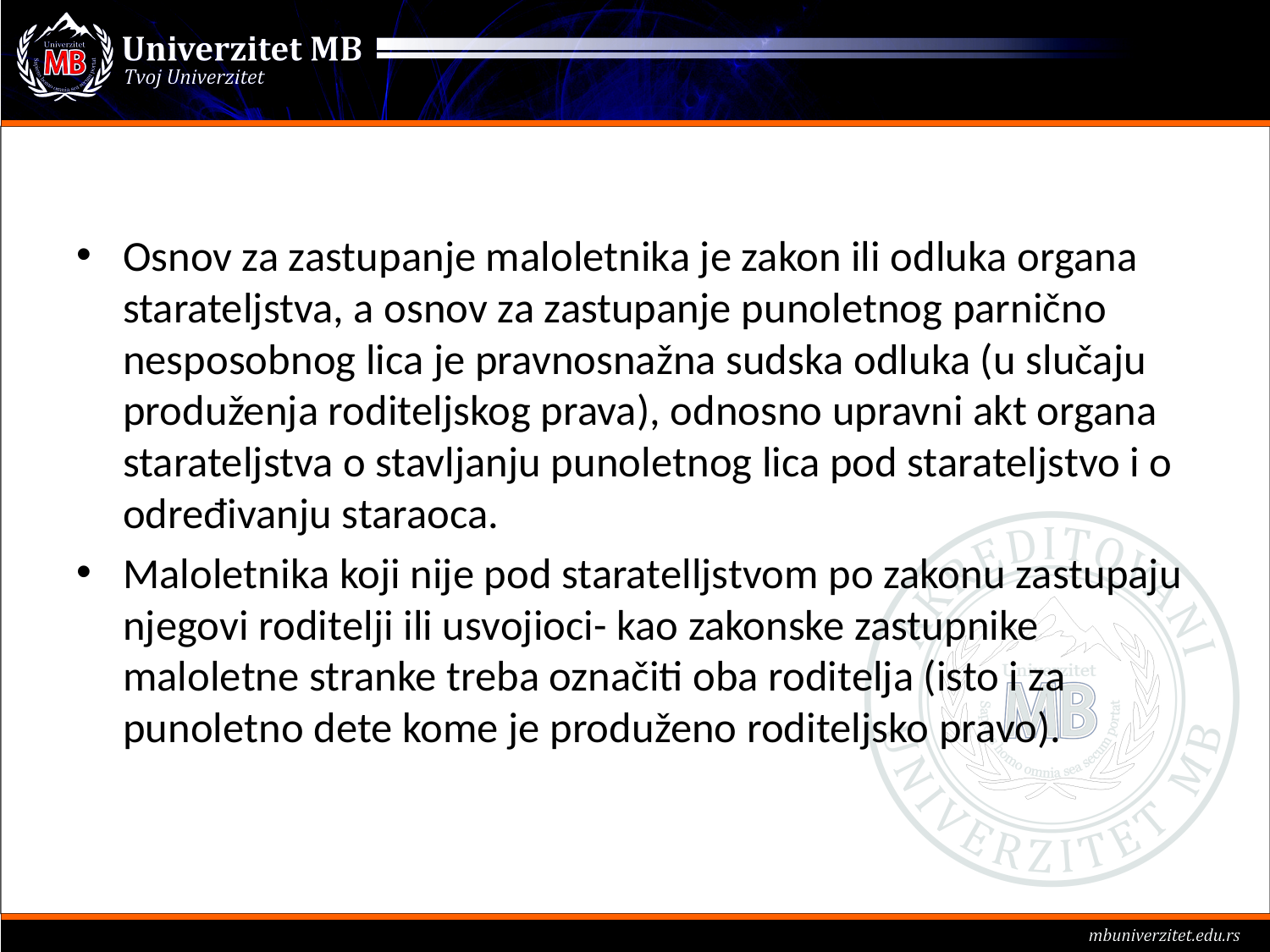

#
Osnov za zastupanje maloletnika je zakon ili odluka organa starateljstva, a osnov za zastupanje punoletnog parnično nesposobnog lica je pravnosnažna sudska odluka (u slučaju produženja roditeljskog prava), odnosno upravni akt organa starateljstva o stavljanju punoletnog lica pod starateljstvo i o određivanju staraoca.
Maloletnika koji nije pod staratelljstvom po zakonu zastupaju njegovi roditelji ili usvojioci- kao zakonske zastupnike maloletne stranke treba označiti oba roditelja (isto i za punoletno dete kome je produženo roditeljsko pravo).